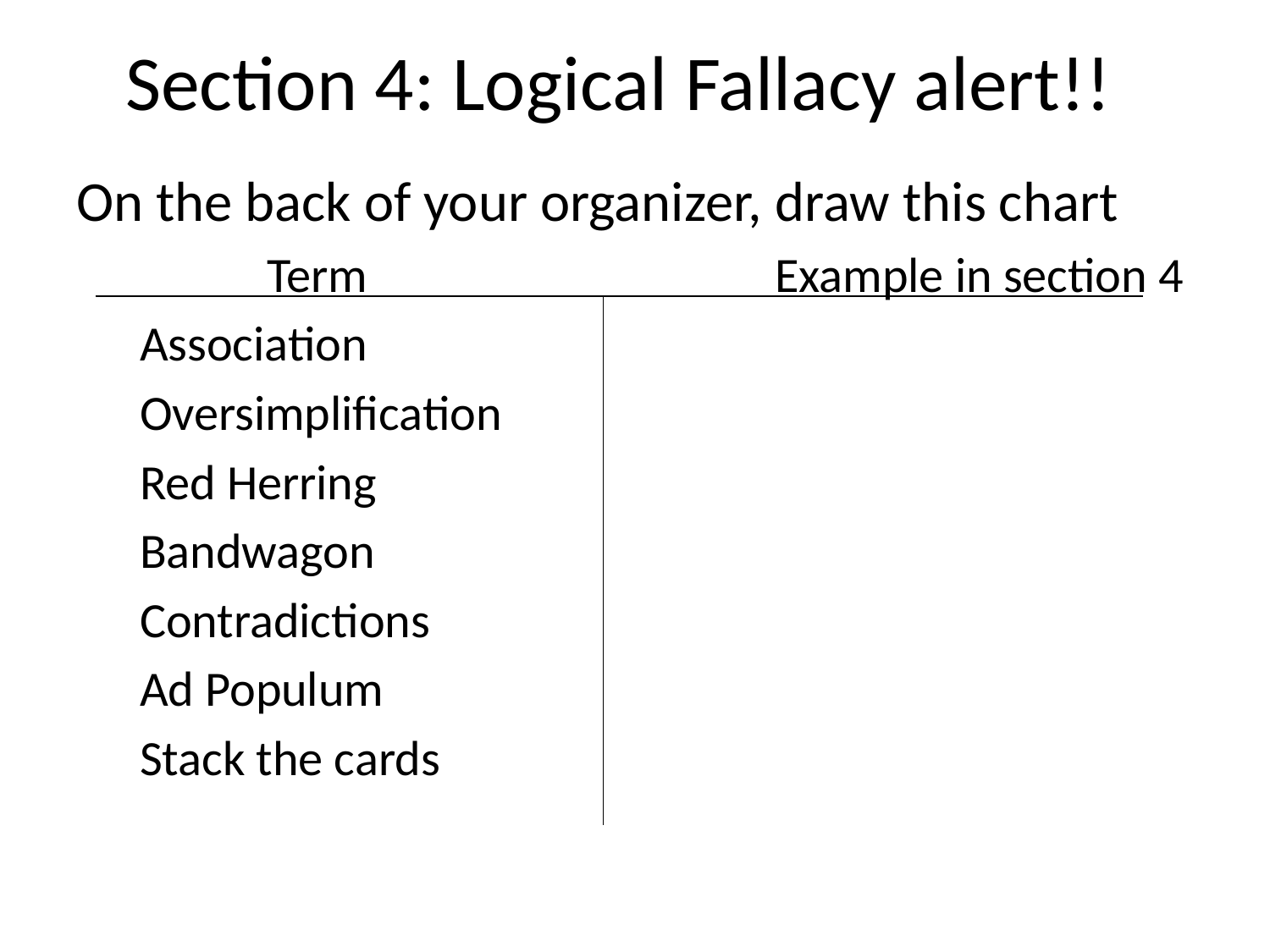

# Section 4: Logical Fallacy alert!!
On the back of your organizer, draw this chart
	Term				Example in section 4
Association
Oversimplification
Red Herring
Bandwagon
Contradictions
Ad Populum
Stack the cards